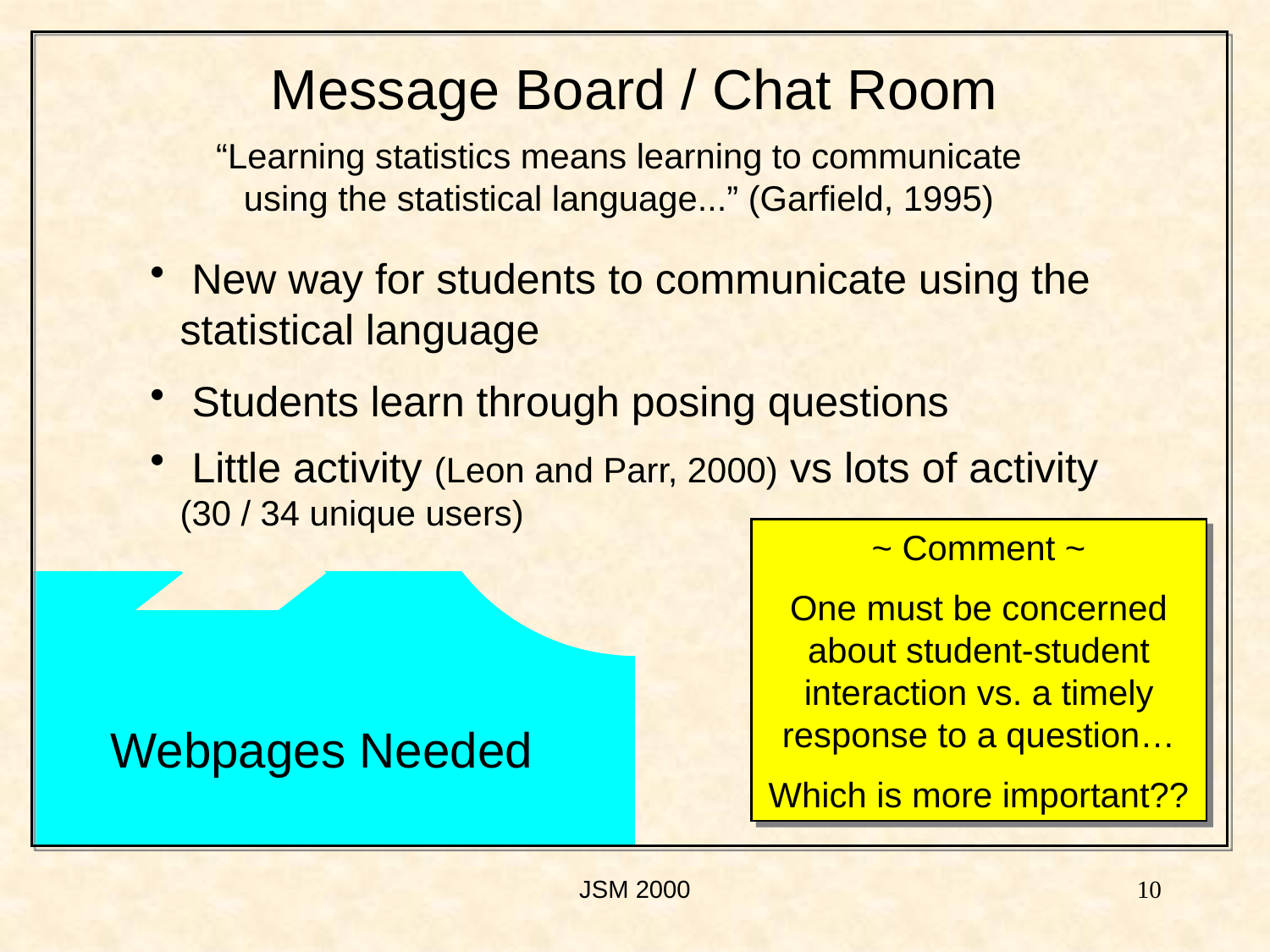

Message Board / Chat Room
“Learning statistics means learning to communicate using the statistical language...” (Garfield, 1995)

Webpages Needed
 New way for students to communicate using the statistical language
 Students learn through posing questions
 Little activity (Leon and Parr, 2000) vs lots of activity (30 / 34 unique users)
~ Comment ~
One must be concerned about student-student interaction vs. a timely response to a question…
Which is more important??
JSM 2000
10